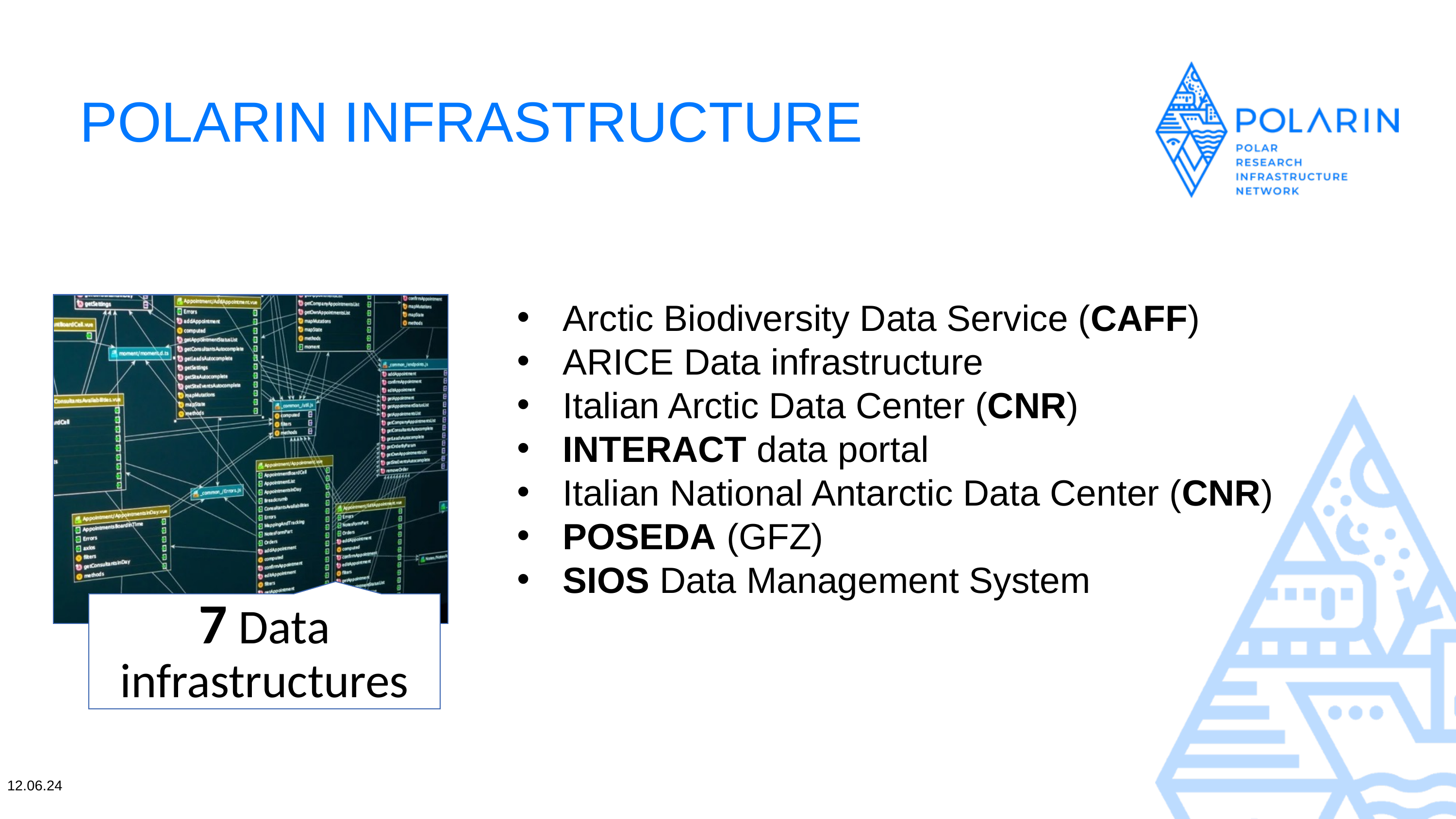

# POLARIN INFRASTRUCTURE

Arctic Biodiversity Data Service (CAFF)
ARICE Data infrastructure
Italian Arctic Data Center (CNR)
INTERACT data portal
Italian National Antarctic Data Center (CNR)
POSEDA (GFZ)
SIOS Data Management System

7 Data infrastructures
12.06.24